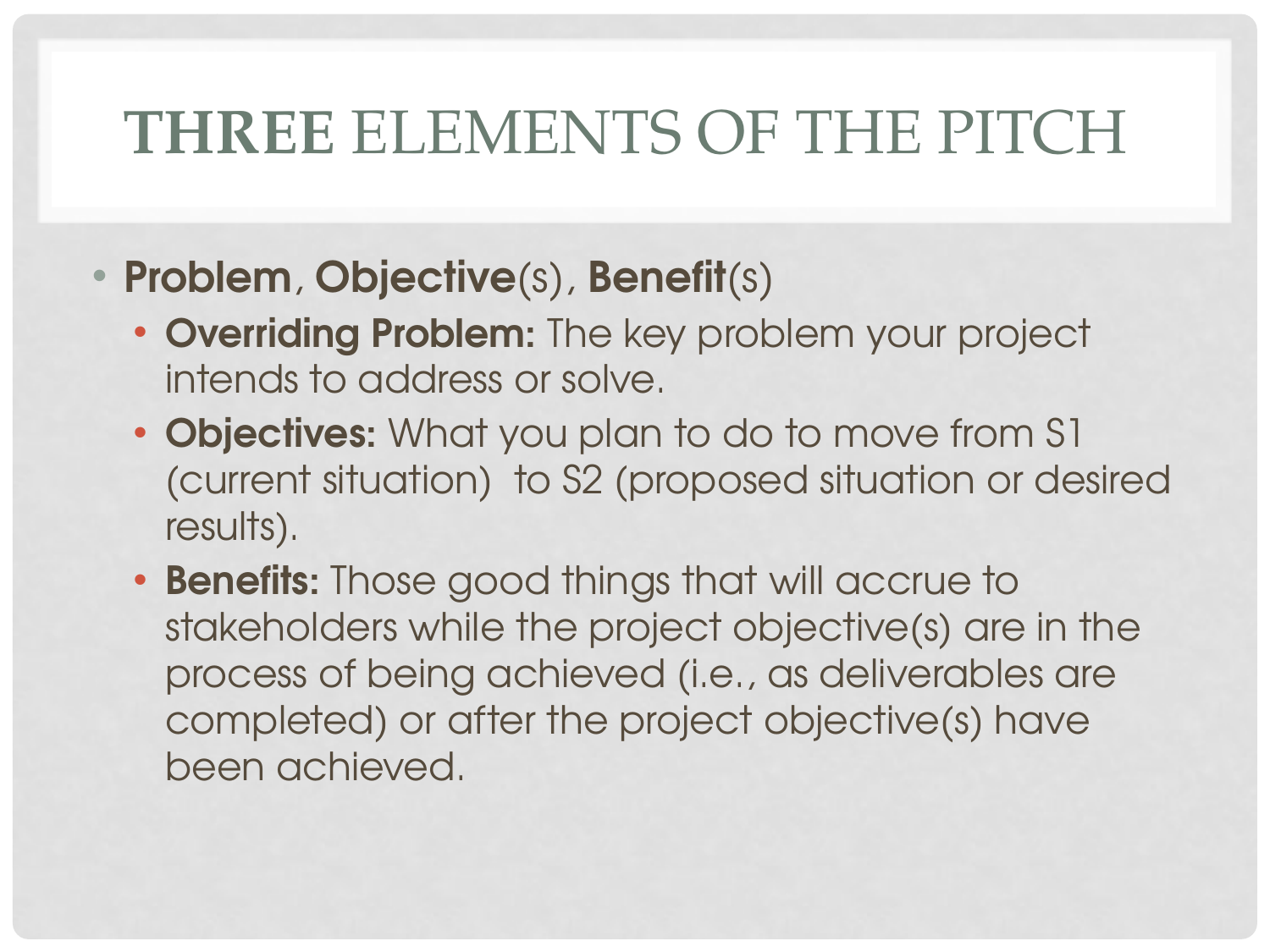

# three elements of The pitch
Problem, Objective(s), Benefit(s)
Overriding Problem: The key problem your project intends to address or solve.
Objectives: What you plan to do to move from S1 (current situation)  to S2 (proposed situation or desired results).
Benefits: Those good things that will accrue to stakeholders while the project objective(s) are in the process of being achieved (i.e., as deliverables are completed) or after the project objective(s) have been achieved.